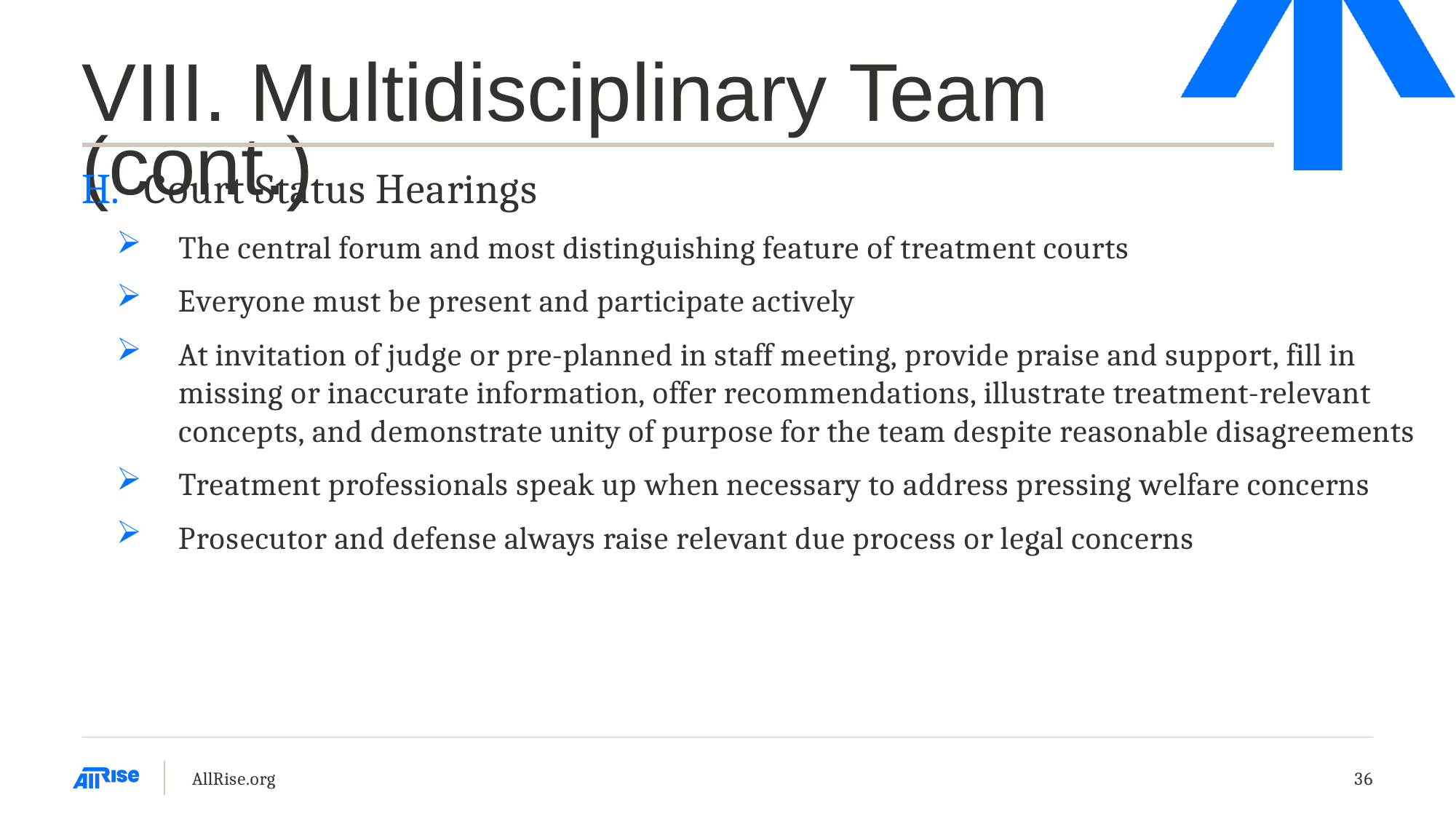

# VIII. Multidisciplinary Team (cont.)
Court Status Hearings
The central forum and most distinguishing feature of treatment courts
Everyone must be present and participate actively
At invitation of judge or pre-planned in staff meeting, provide praise and support, fill in missing or inaccurate information, offer recommendations, illustrate treatment-relevant concepts, and demonstrate unity of purpose for the team despite reasonable disagreements
Treatment professionals speak up when necessary to address pressing welfare concerns
Prosecutor and defense always raise relevant due process or legal concerns

AllRise.org
36